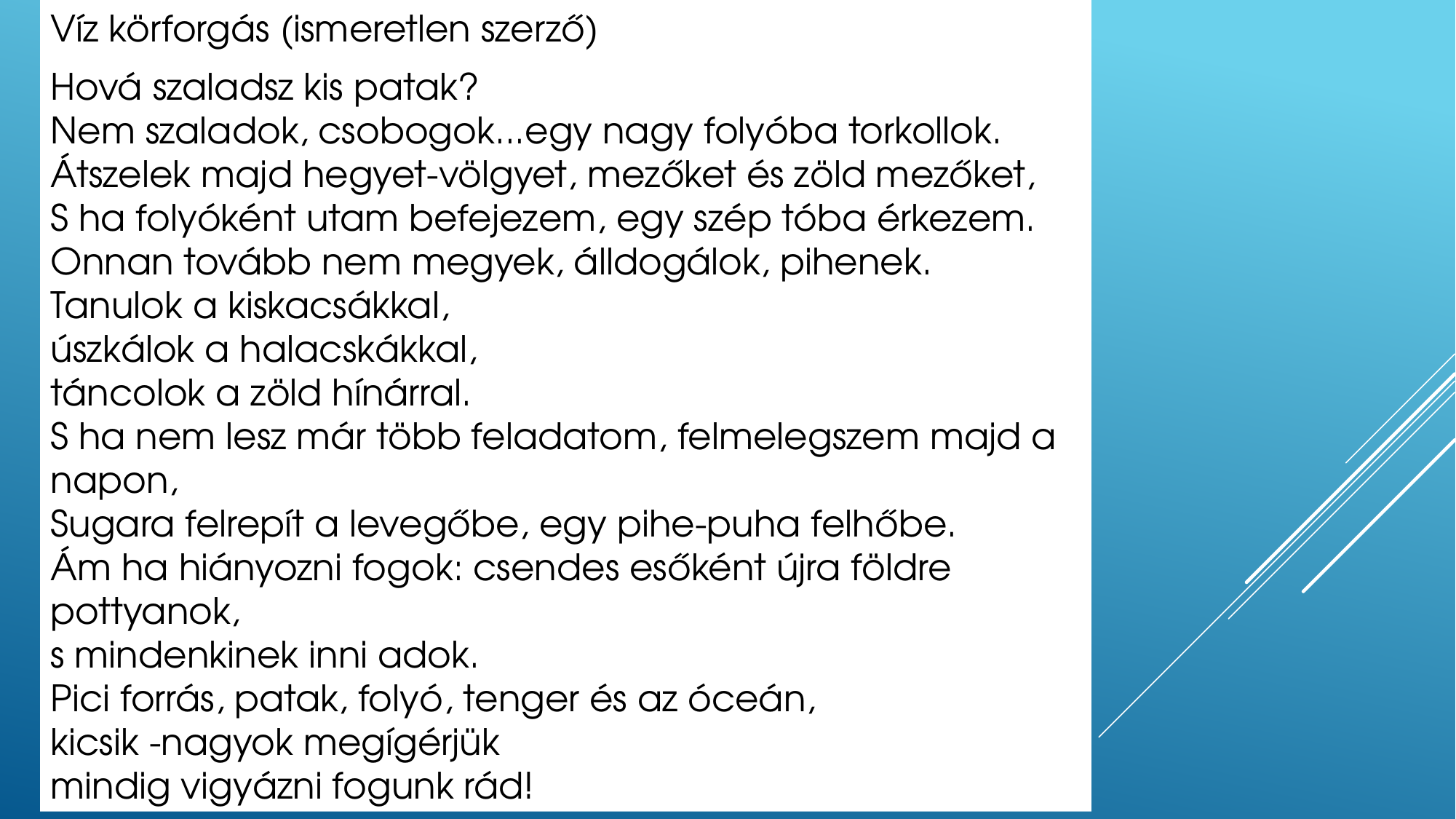

Víz körforgás (ismeretlen szerző)

Hová szaladsz kis patak?
Nem szaladok, csobogok...egy nagy folyóba torkollok.
Átszelek majd hegyet-völgyet, mezőket és zöld mezőket,
S ha folyóként utam befejezem, egy szép tóba érkezem.
Onnan tovább nem megyek, álldogálok, pihenek.
Tanulok a kiskacsákkal,
úszkálok a halacskákkal,
táncolok a zöld hínárral.
S ha nem lesz már több feladatom, felmelegszem majd a napon,
Sugara felrepít a levegőbe, egy pihe-puha felhőbe.
Ám ha hiányozni fogok: csendes esőként újra földre pottyanok,
s mindenkinek inni adok.
Pici forrás, patak, folyó, tenger és az óceán,
kicsik -nagyok megígérjük
mindig vigyázni fogunk rád!